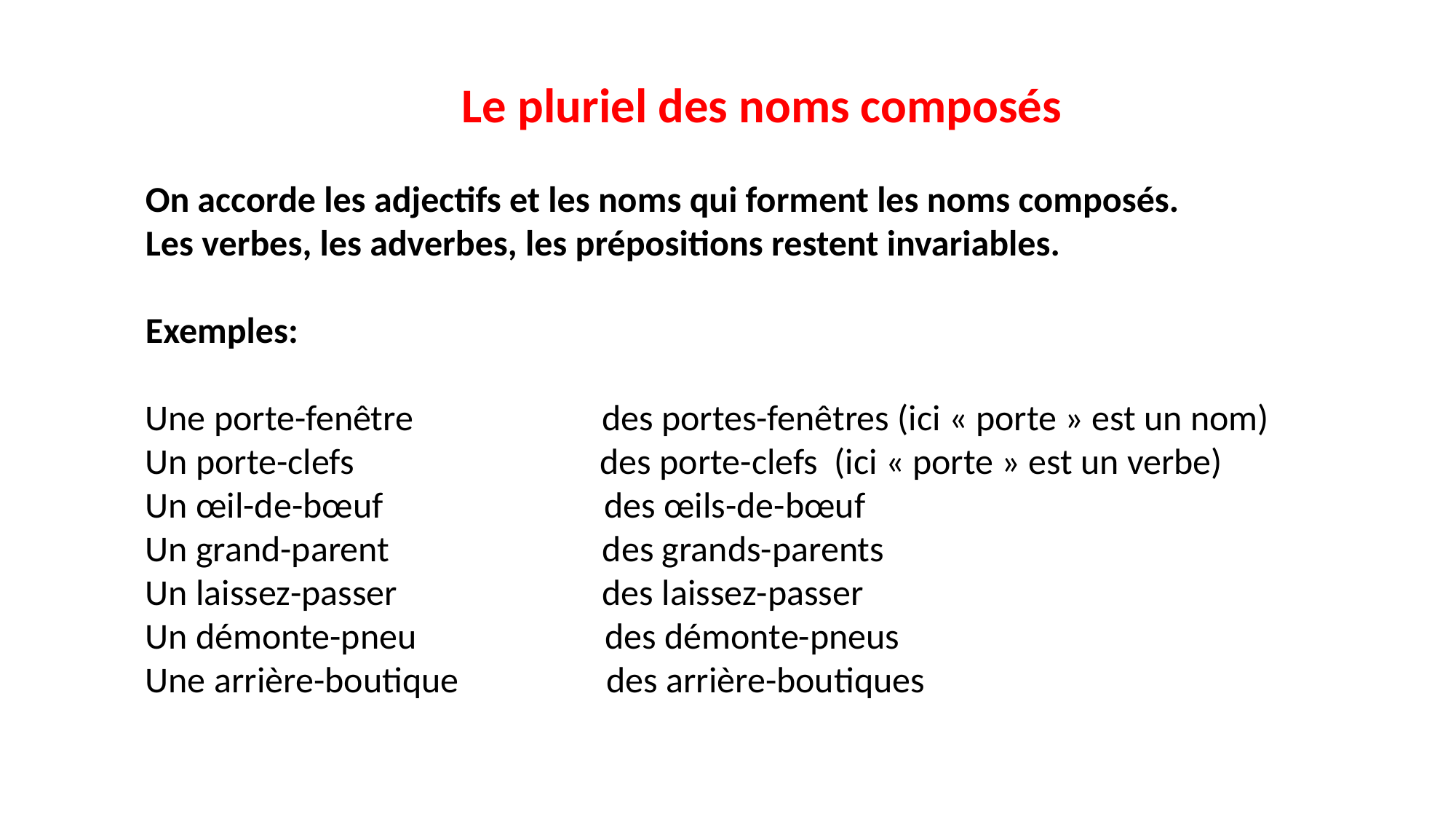

Le pluriel des noms composés

On accorde les adjectifs et les noms qui forment les noms composés.
Les verbes, les adverbes, les prépositions restent invariables.

Exemples:

Une porte-fenêtre                       des portes-fenêtres (ici « porte » est un nom)
Un porte-clefs                              des porte-clefs  (ici « porte » est un verbe)
Un œil-de-bœuf                           des œils-de-bœuf
Un grand-parent                          des grands-parents
Un laissez-passer                         des laissez-passer
Un démonte-pneu                       des démonte-pneus
Une arrière-boutique                  des arrière-boutiques